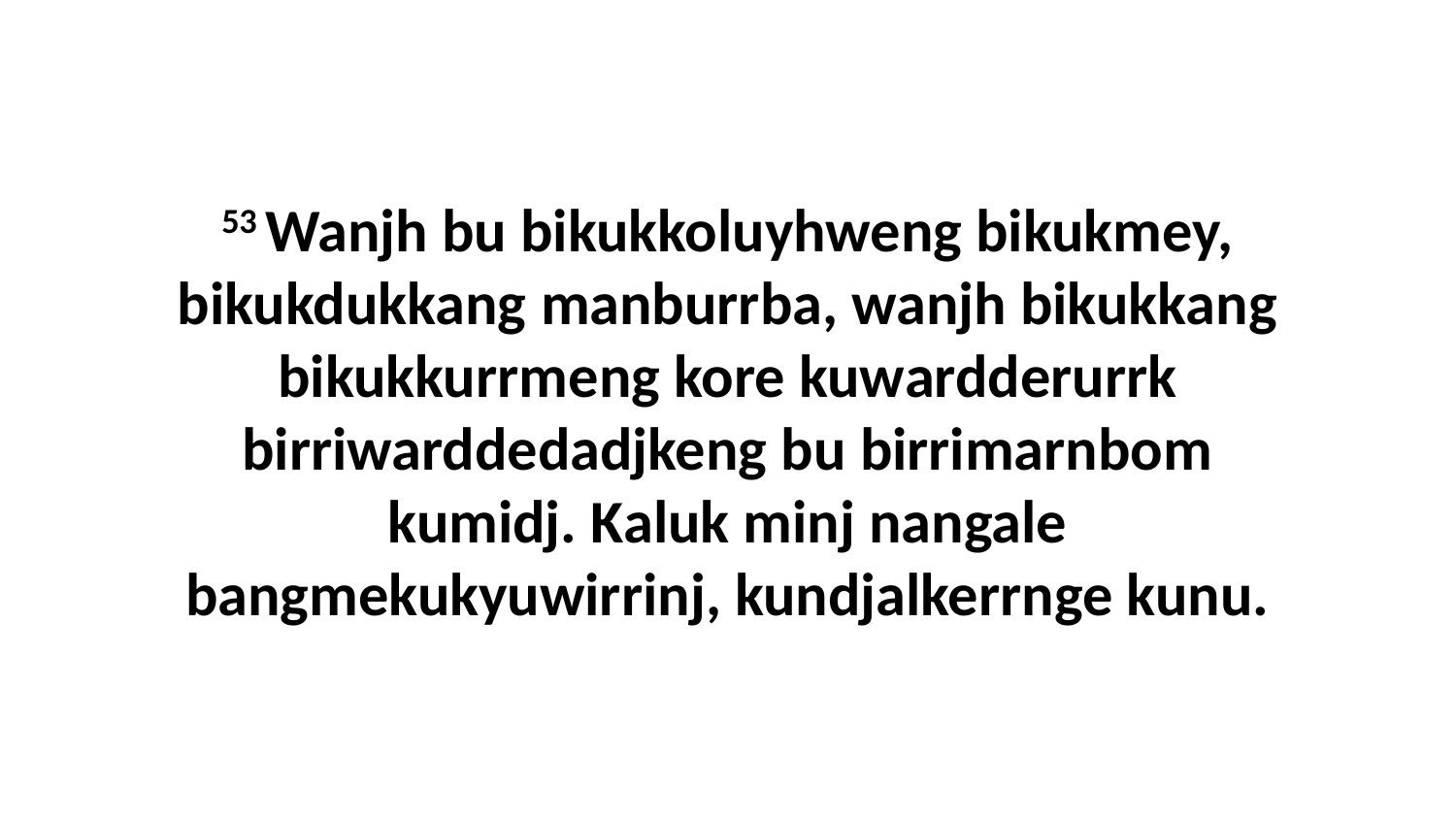

53 Wanjh bu bikukkoluyhweng bikukmey, bikukdukkang manburrba, wanjh bikukkang bikukkurrmeng kore kuwardderurrk birriwarddedadjkeng bu birrimarnbom kumidj. Kaluk minj nangale bangmekukyuwirrinj, kundjalkerrnge kunu.